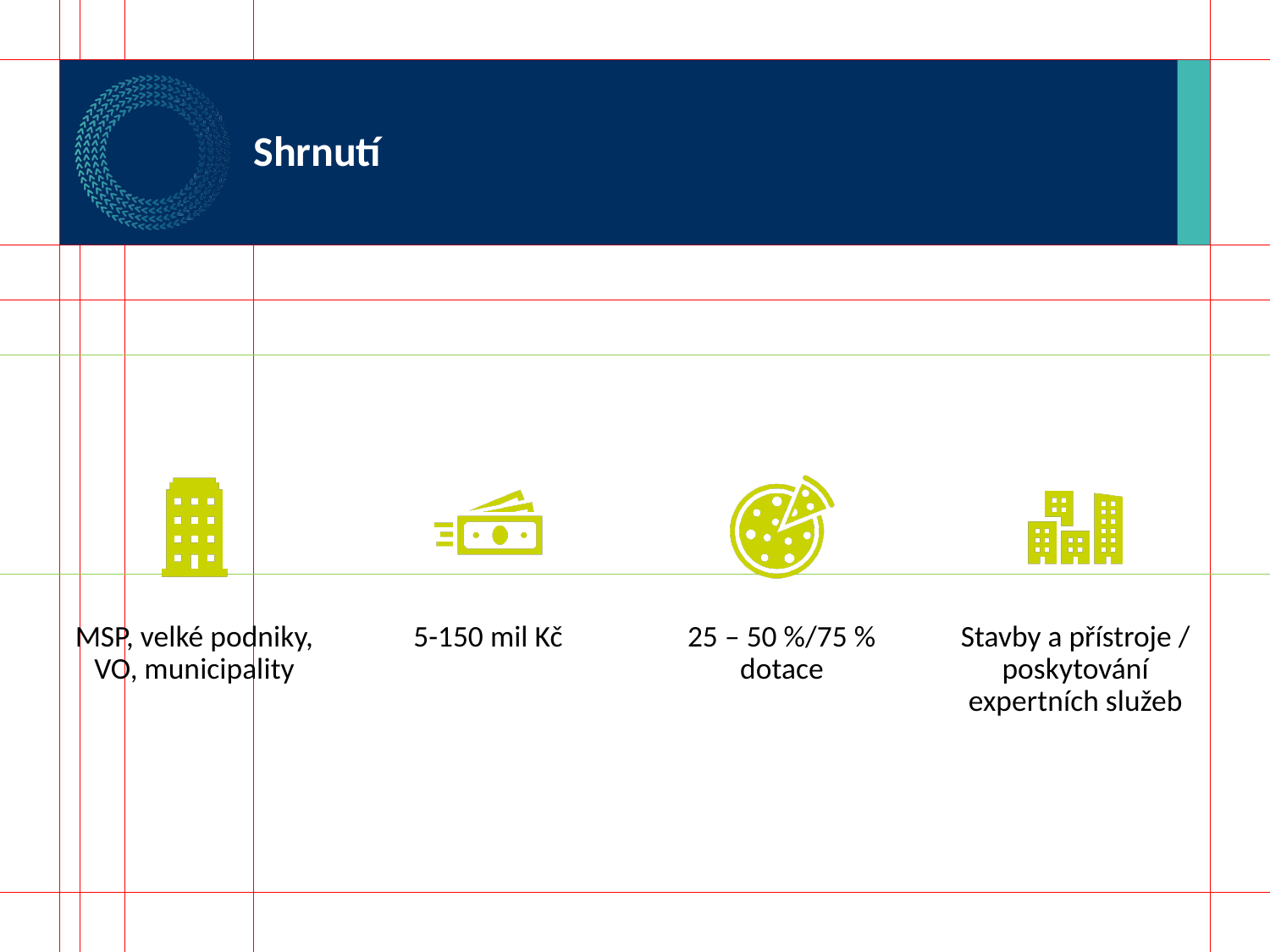

# Shrnutí
MSP, velké podniky, VO, municipality
5-150 mil Kč
25 – 50 %/75 % dotace
Stavby a přístroje / poskytování expertních služeb